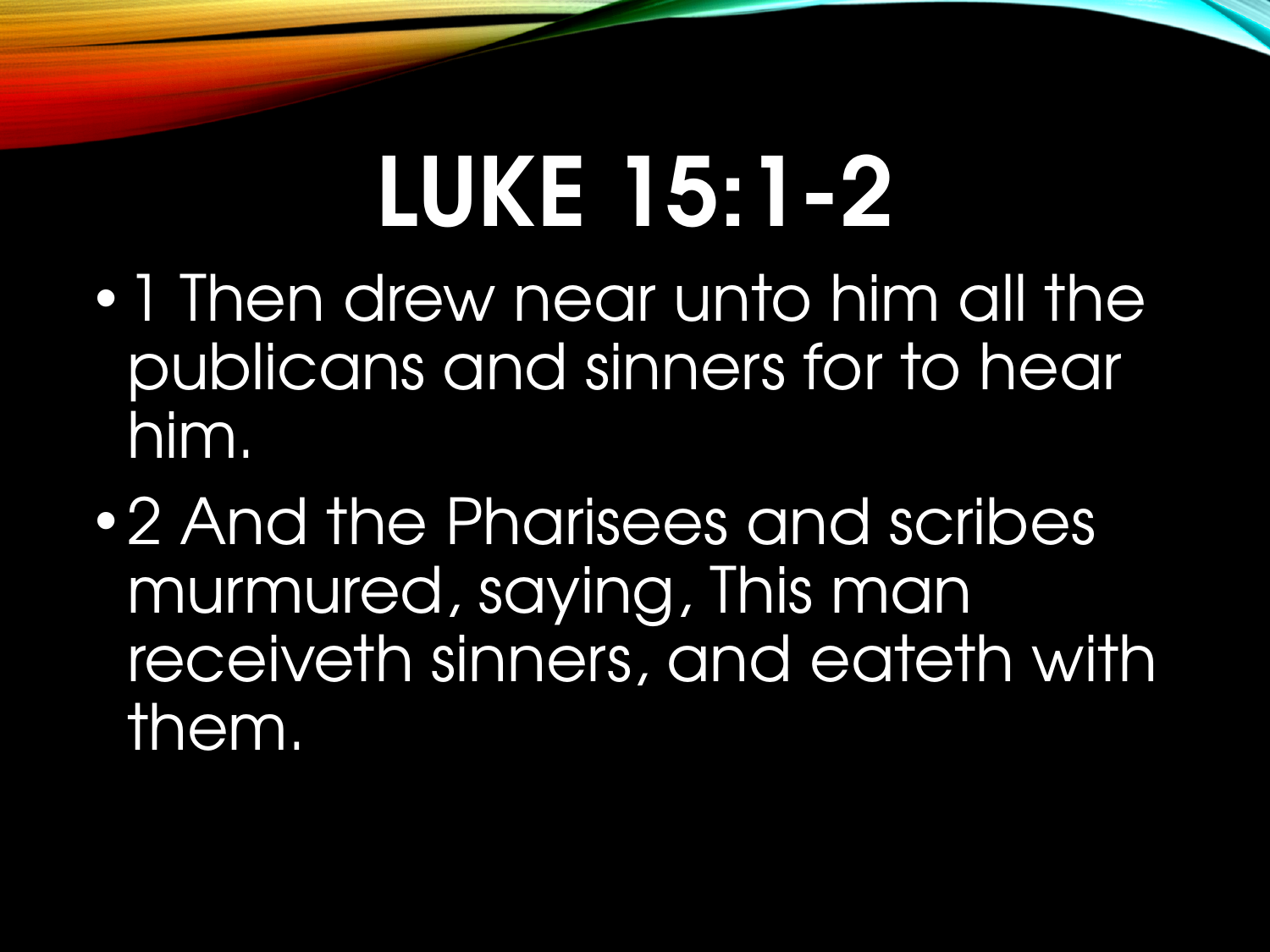

# Luke 15:1-2
1 Then drew near unto him all the publicans and sinners for to hear him.
2 And the Pharisees and scribes murmured, saying, This man receiveth sinners, and eateth with them.